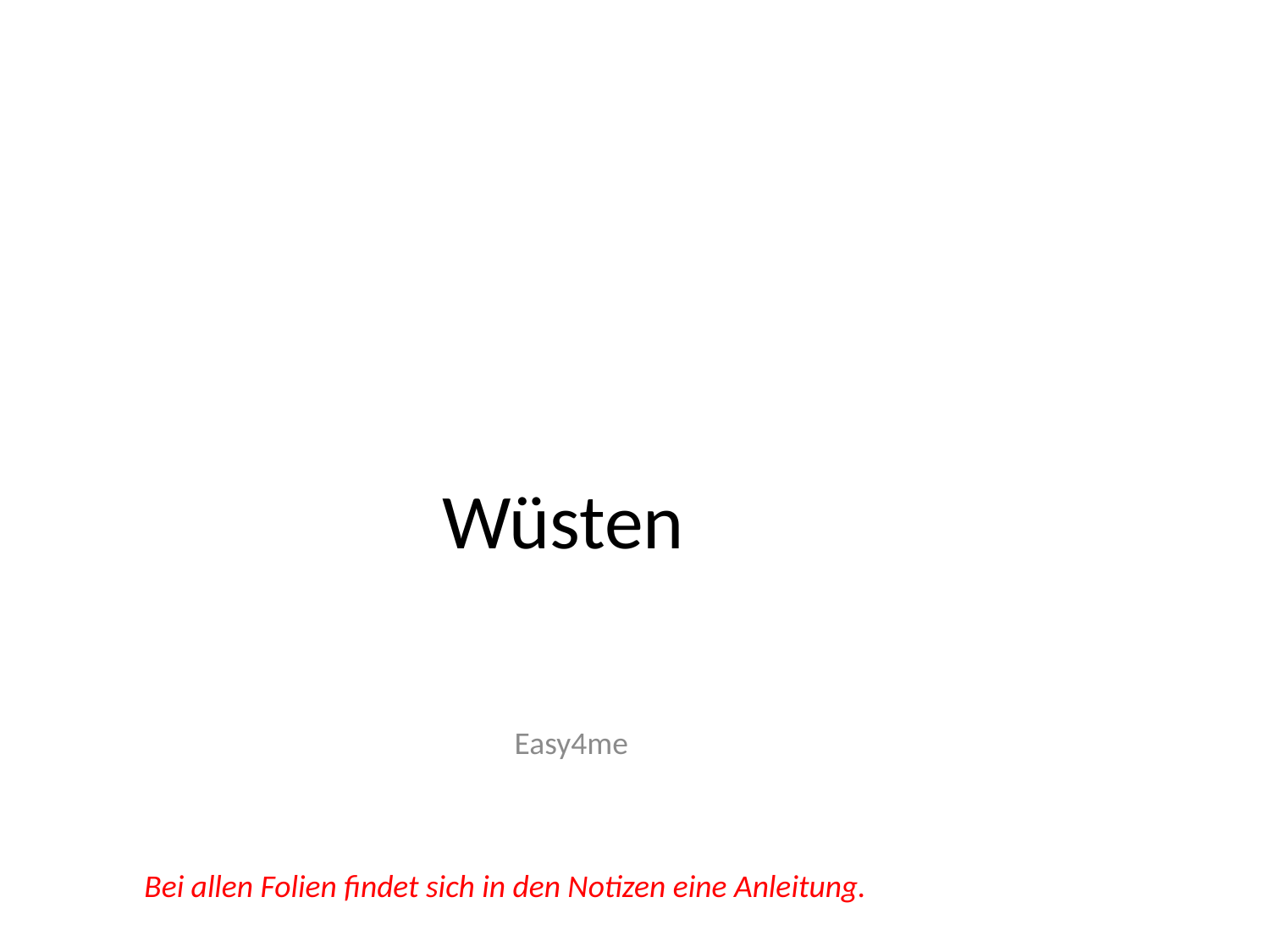

# Wüsten
Easy4me
Bei allen Folien findet sich in den Notizen eine Anleitung.